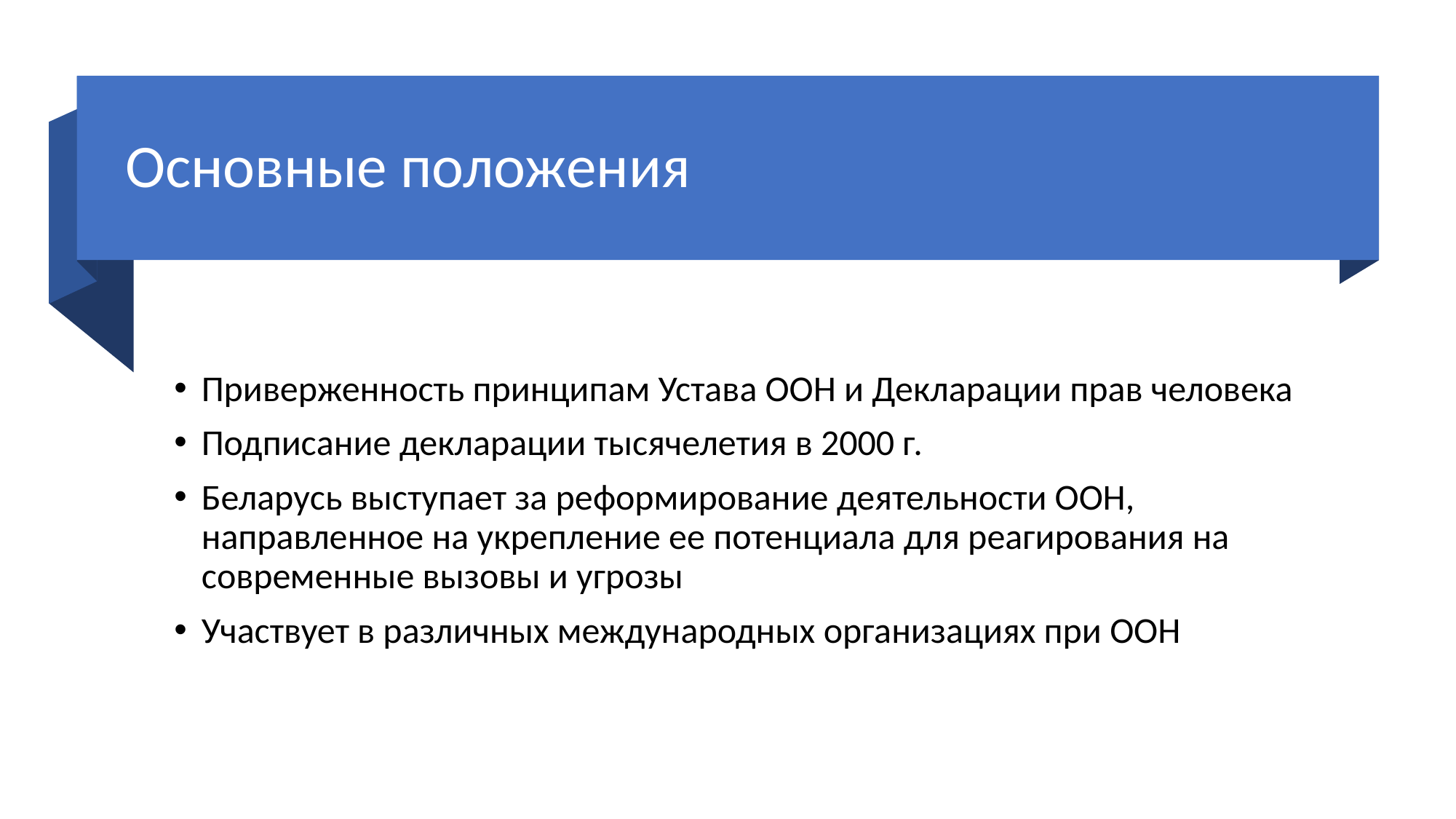

# Основные положения

Приверженность принципам Устава ООН и Декларации прав человека
Подписание декларации тысячелетия в 2000 г.
Беларусь выступает за реформирование деятельности ООН, направленное на укрепление ее потенциала для реагирования на современные вызовы и угрозы
Участвует в различных международных организациях при ООН